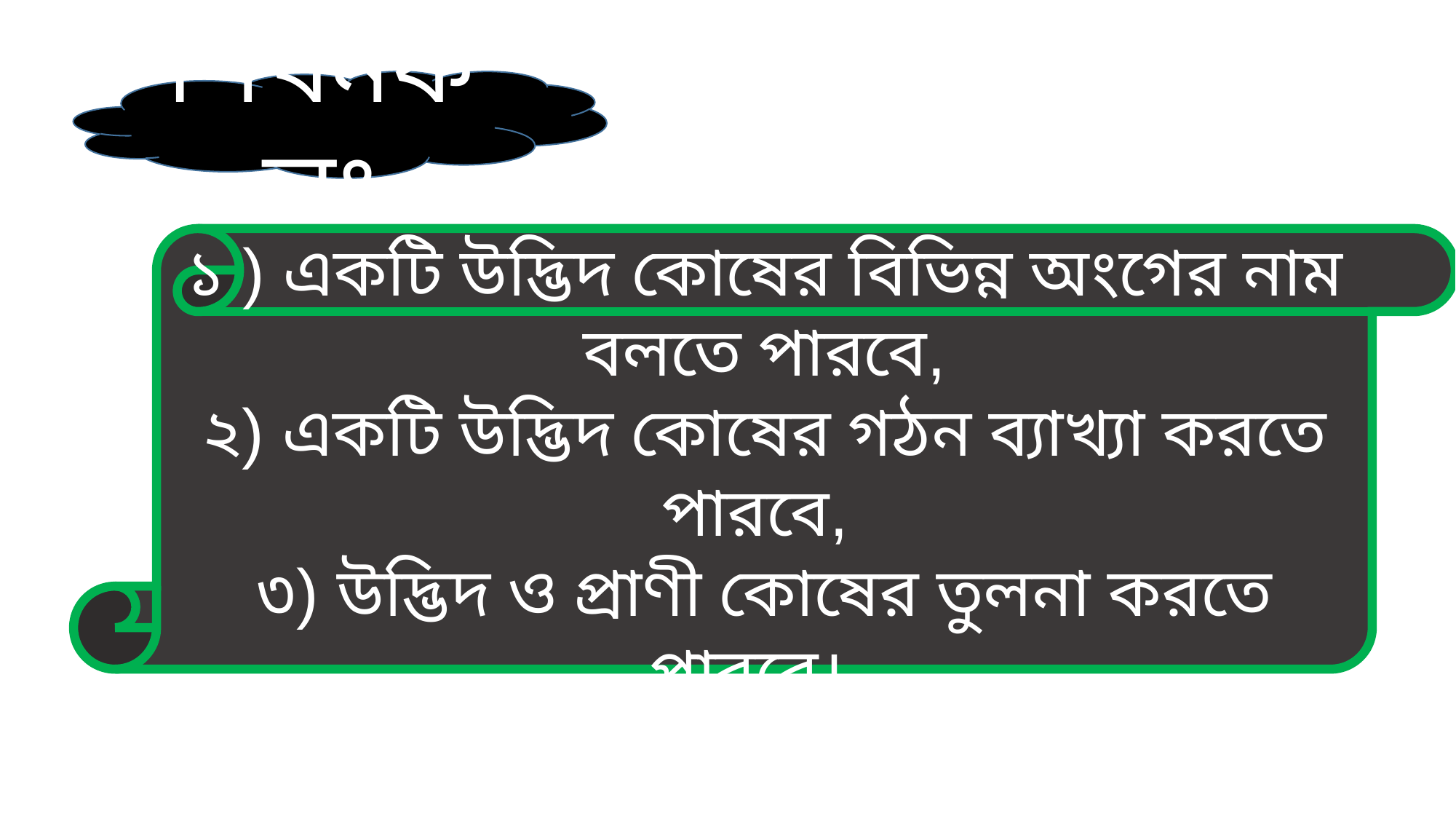

শিখনফলঃ
১ ) একটি উদ্ভিদ কোষের বিভিন্ন অংগের নাম বলতে পারবে,
২) একটি উদ্ভিদ কোষের গঠন ব্যাখ্যা করতে পারবে,
৩) উদ্ভিদ ও প্রাণী কোষের তুলনা করতে পারবে।